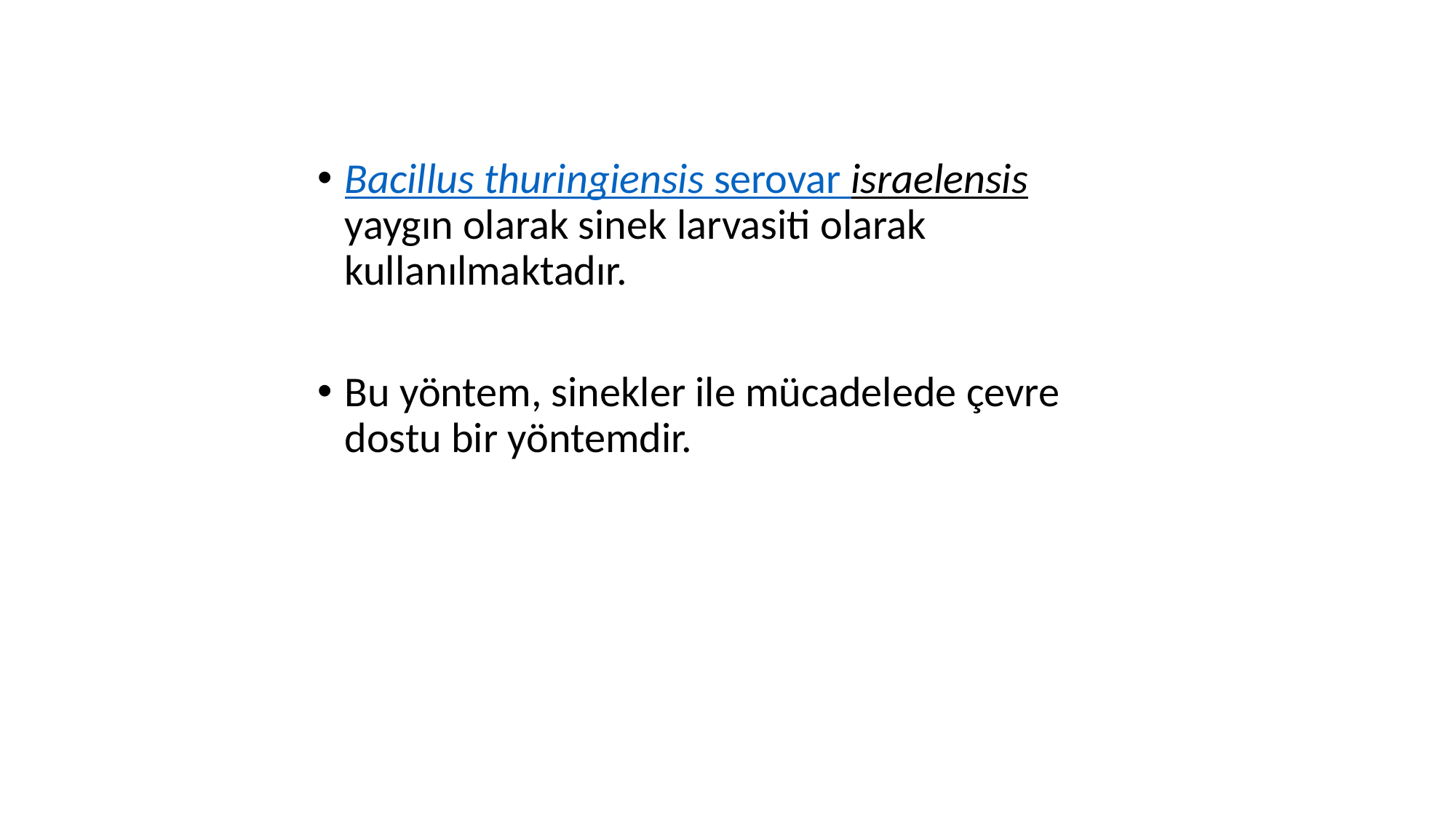

Bacillus thuringiensis serovar israelensis yaygın olarak sinek larvasiti olarak kullanılmaktadır.

Bu yöntem, sinekler ile mücadelede çevre dostu bir yöntemdir.